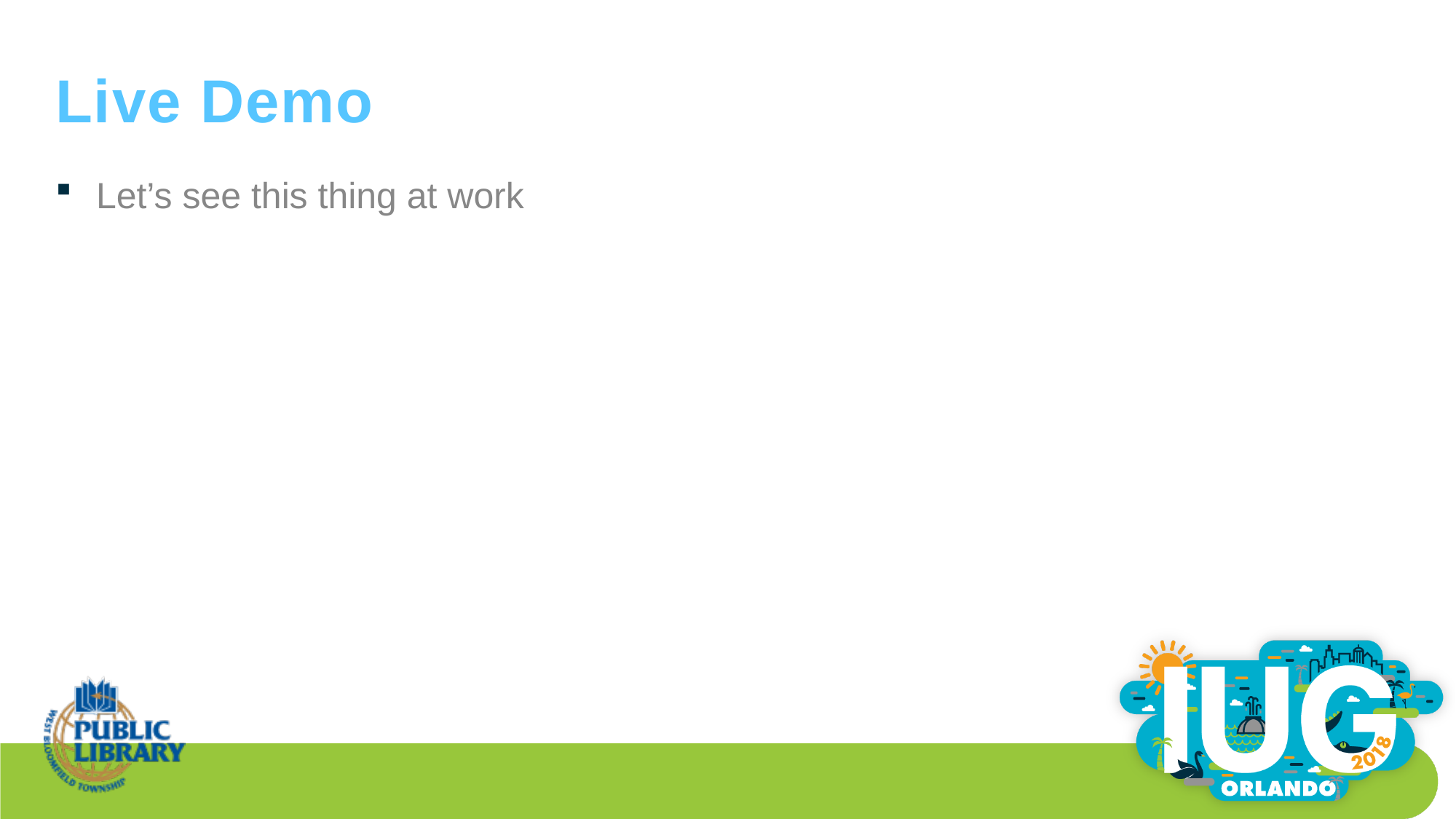

# Live Demo
Let’s see this thing at work